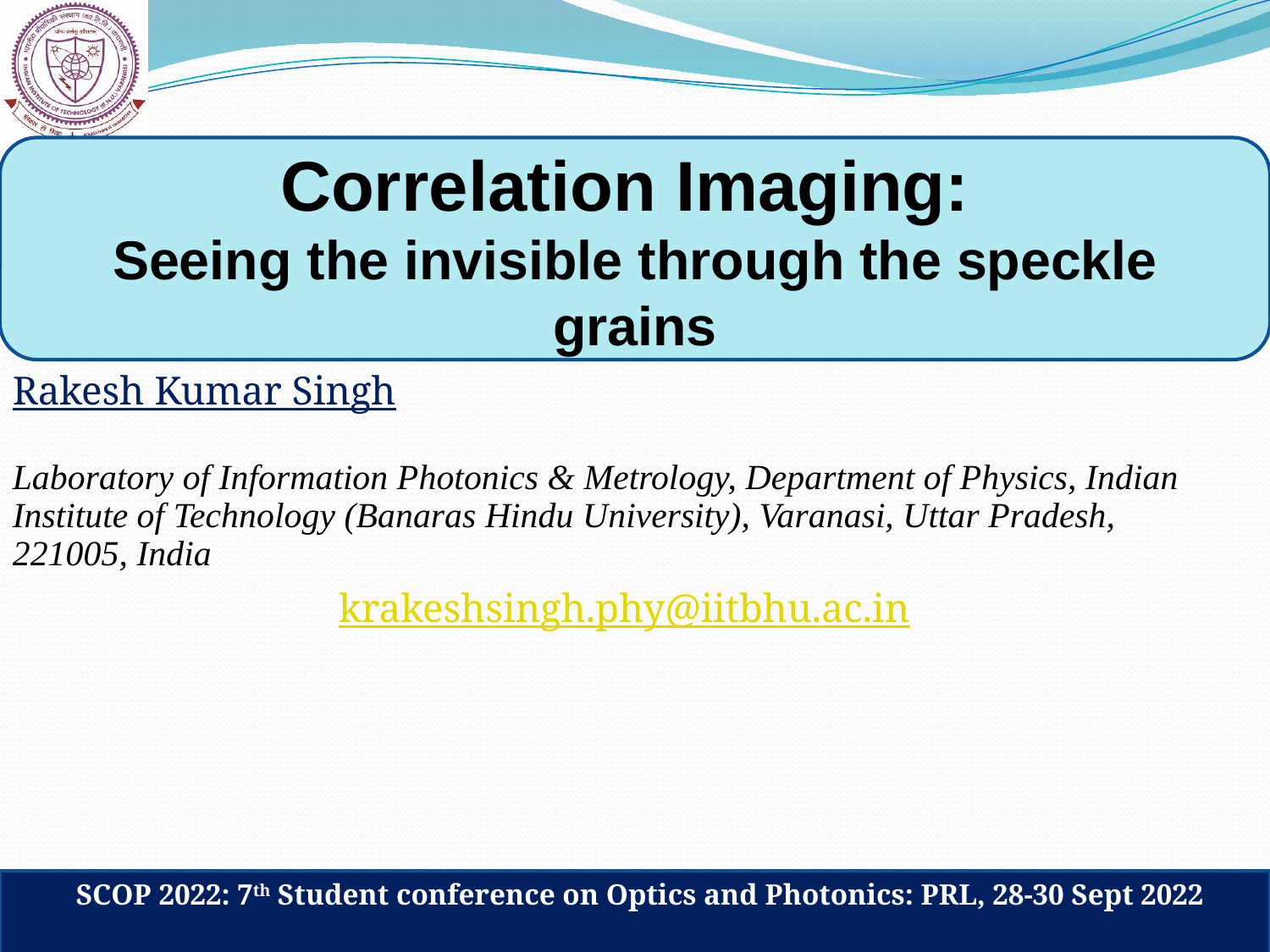

Correlation Imaging:
Seeing the invisible through the speckle grains
Rakesh Kumar Singh

Laboratory of Information Photonics & Metrology, Department of Physics, Indian Institute of Technology (Banaras Hindu University), Varanasi, Uttar Pradesh, 221005, India
krakeshsingh.phy@iitbhu.ac.in

SCOP 2022: 7th Student conference on Optics and Photonics: PRL, 28-30 Sept 2022